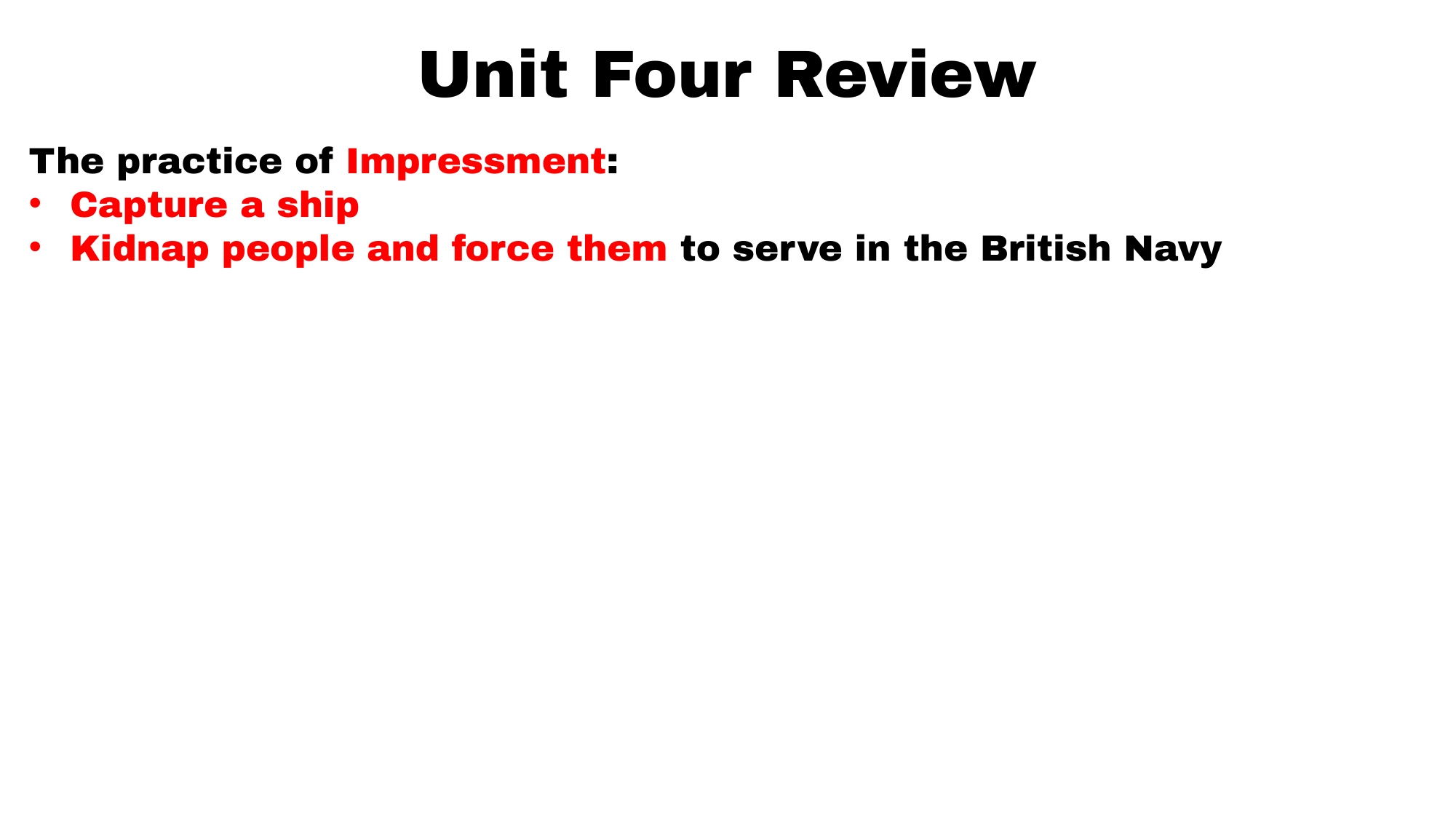

# Unit Four Review
The practice of Impressment:
Capture a ship
Kidnap people and force them to serve in the British Navy